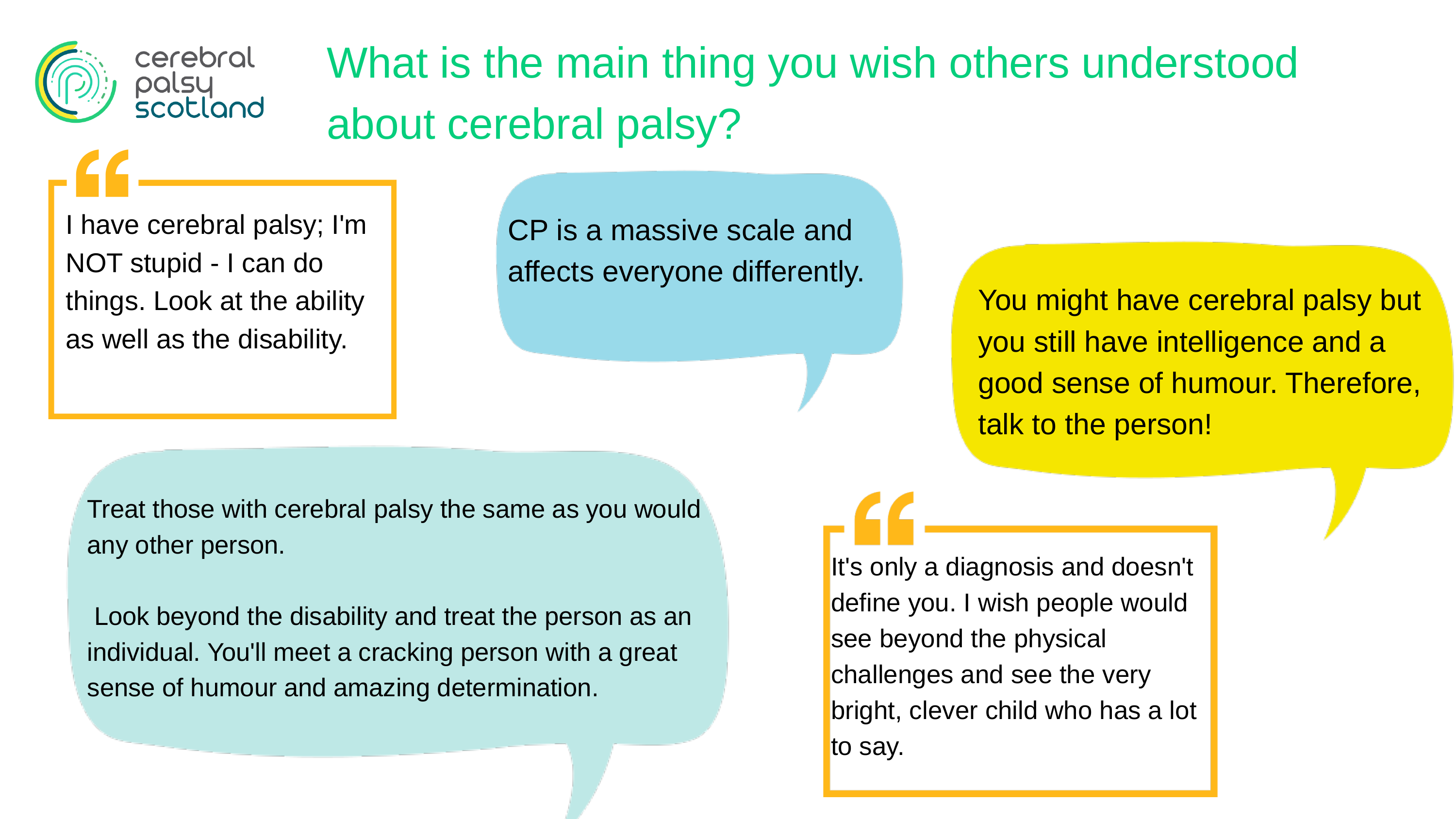

What is the main thing you wish others understood about cerebral palsy?

I have cerebral palsy; I'm NOT stupid - I can do things. Look at the ability as well as the disability.
CP is a massive scale and affects everyone differently.

You might have cerebral palsy but you still have intelligence and a good sense of humour. Therefore, talk to the person!

Treat those with cerebral palsy the same as you would any other person.

 Look beyond the disability and treat the person as an individual. You'll meet a cracking person with a great sense of humour and amazing determination.

It's only a diagnosis and doesn't define you. I wish people would see beyond the physical challenges and see the very bright, clever child who has a lot to say.